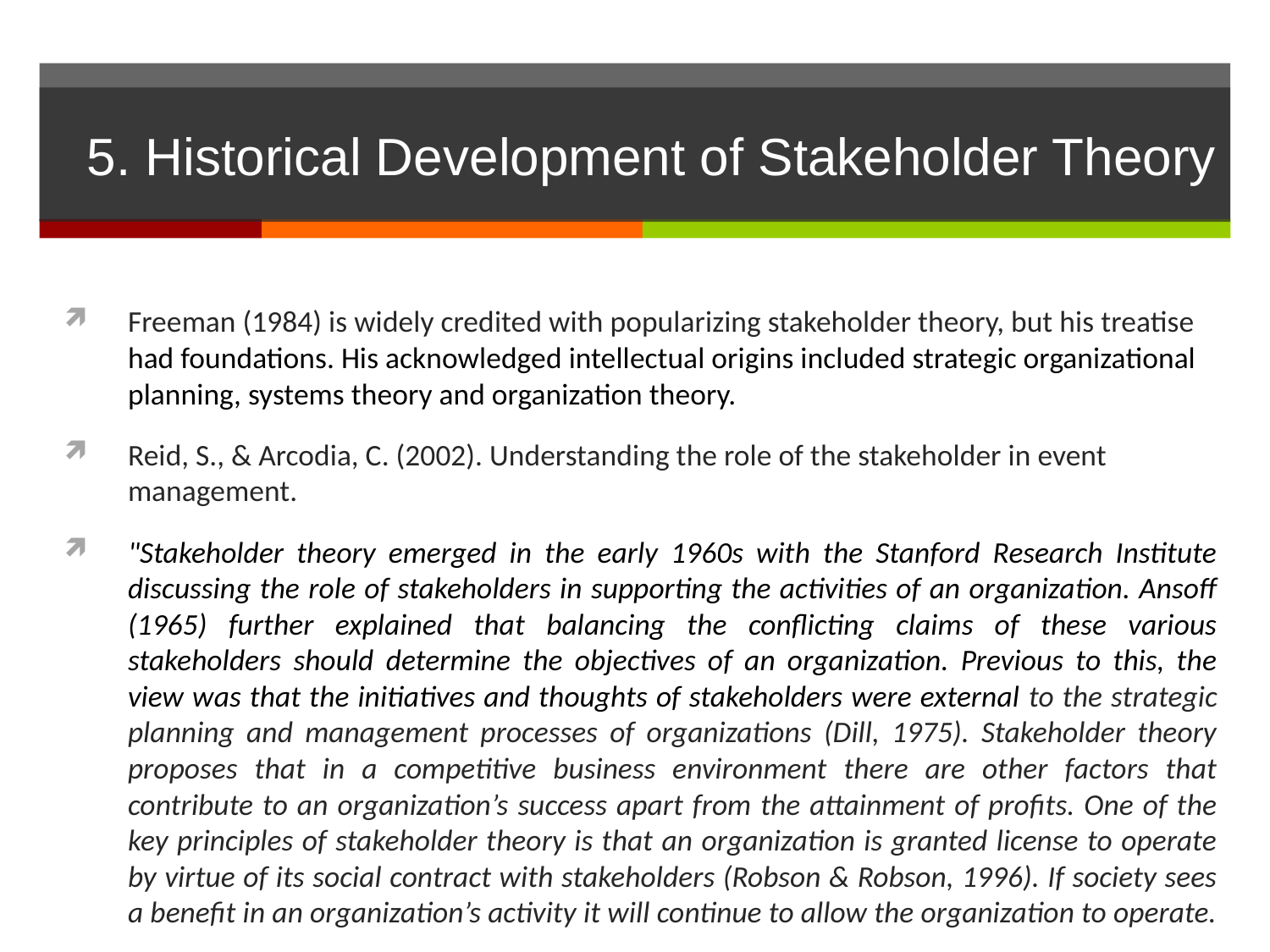

# 5. Historical Development of Stakeholder Theory
Freeman (1984) is widely credited with popularizing stakeholder theory, but his treatise had foundations. His acknowledged intellectual origins included strategic organizational planning, systems theory and organization theory.
Reid, S., & Arcodia, C. (2002). Understanding the role of the stakeholder in event management.
"Stakeholder theory emerged in the early 1960s with the Stanford Research Institute discussing the role of stakeholders in supporting the activities of an organization. Ansoff (1965) further explained that balancing the conflicting claims of these various stakeholders should determine the objectives of an organization. Previous to this, the view was that the initiatives and thoughts of stakeholders were external to the strategic planning and management processes of organizations (Dill, 1975). Stakeholder theory proposes that in a competitive business environment there are other factors that contribute to an organization’s success apart from the attainment of profits. One of the key principles of stakeholder theory is that an organization is granted license to operate by virtue of its social contract with stakeholders (Robson & Robson, 1996). If society sees a benefit in an organization’s activity it will continue to allow the organization to operate.